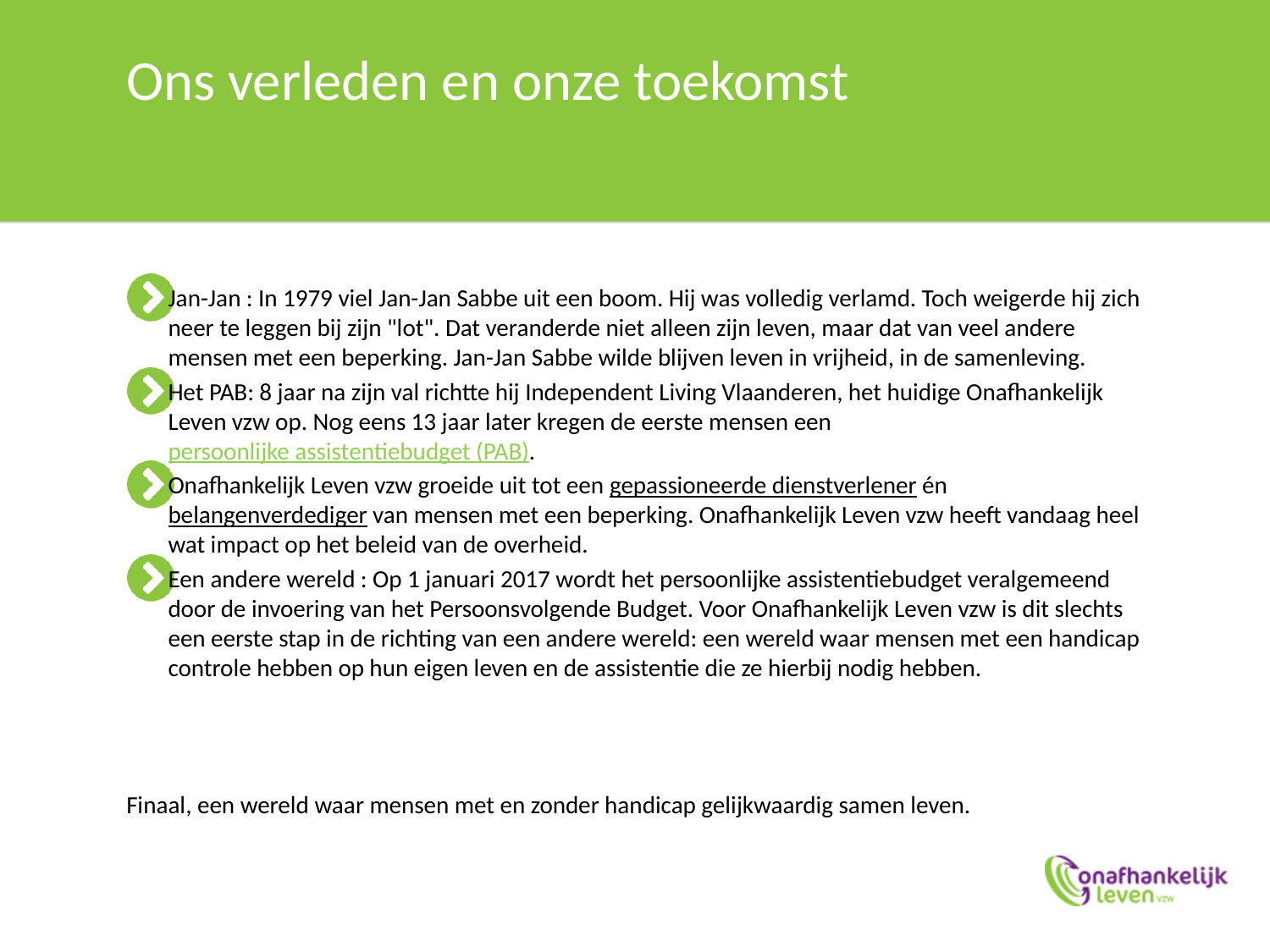

# Ons verleden en onze toekomst
Jan-Jan : In 1979 viel Jan-Jan Sabbe uit een boom. Hij was volledig verlamd. Toch weigerde hij zich neer te leggen bij zijn "lot". Dat veranderde niet alleen zijn leven, maar dat van veel andere mensen met een beperking. Jan-Jan Sabbe wilde blijven leven in vrijheid, in de samenleving.
Het PAB: 8 jaar na zijn val richtte hij Independent Living Vlaanderen, het huidige Onafhankelijk Leven vzw op. Nog eens 13 jaar later kregen de eerste mensen een persoonlijke assistentiebudget (PAB).
Onafhankelijk Leven vzw groeide uit tot een gepassioneerde dienstverlener én belangenverdediger van mensen met een beperking. Onafhankelijk Leven vzw heeft vandaag heel wat impact op het beleid van de overheid.
Een andere wereld : Op 1 januari 2017 wordt het persoonlijke assistentiebudget veralgemeend door de invoering van het Persoonsvolgende Budget. Voor Onafhankelijk Leven vzw is dit slechts een eerste stap in de richting van een andere wereld: een wereld waar mensen met een handicap controle hebben op hun eigen leven en de assistentie die ze hierbij nodig hebben.

Finaal, een wereld waar mensen met en zonder handicap gelijkwaardig samen leven.